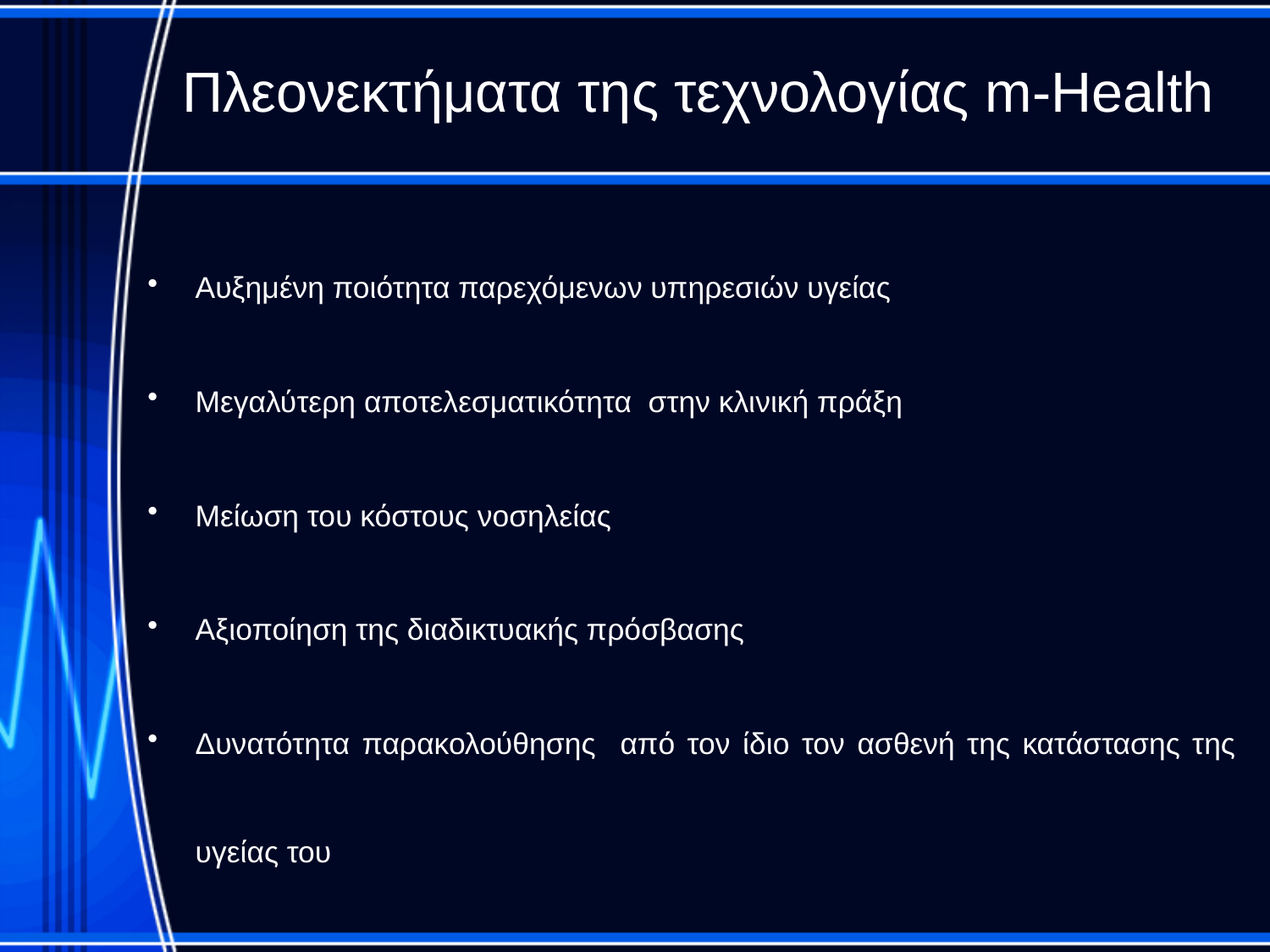

# Πλεονεκτήματα της τεχνολογίας m-Health
Αυξημένη ποιότητα παρεχόμενων υπηρεσιών υγείας
Μεγαλύτερη αποτελεσματικότητα  στην κλινική πράξη
Μείωση του κόστους νοσηλείας
Αξιοποίηση της διαδικτυακής πρόσβασης
Δυνατότητα παρακολούθησης  από τον ίδιο τον ασθενή της κατάστασης της υγείας του